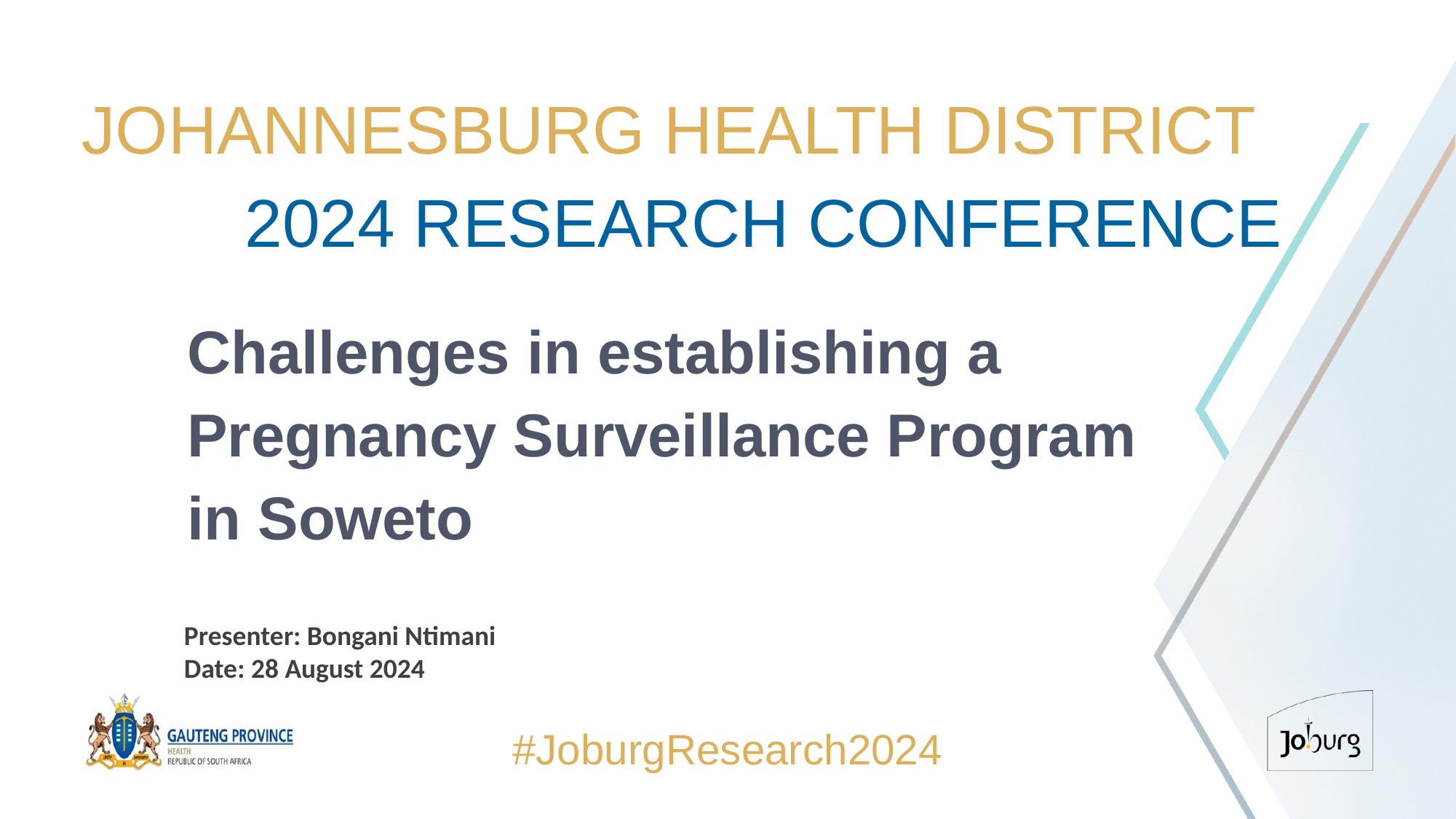

JOHANNESBURG HEALTH DISTRICT

2024 RESEARCH CONFERENCE
# Challenges in establishing a Pregnancy Surveillance Program in Soweto
Presenter: Bongani Ntimani
Date: 28 August 2024

#JoburgResearch2024